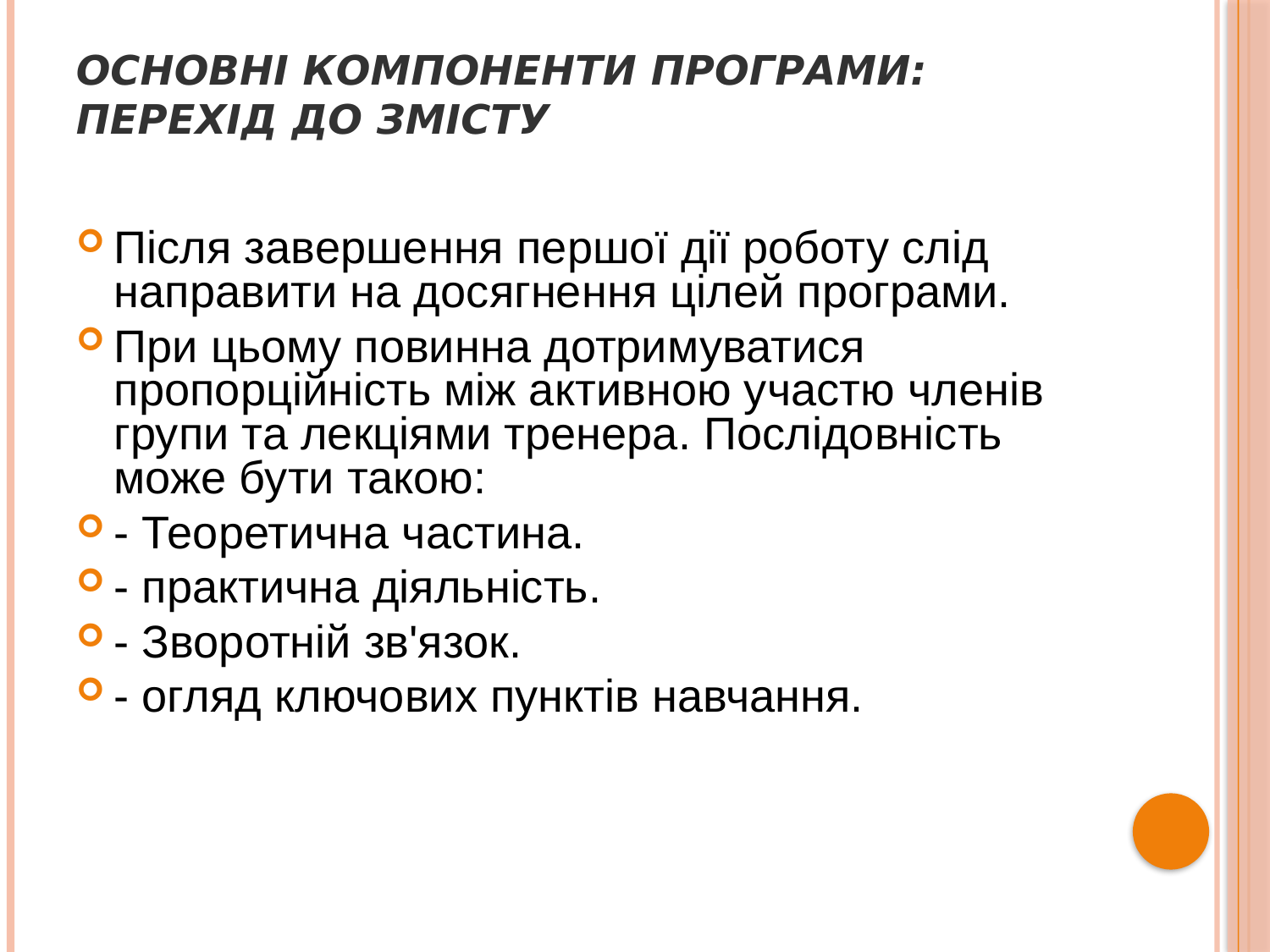

# Основні компоненти програми: перехід до змісту
Після завершення першої дії роботу слід направити на досягнення цілей програми.
При цьому повинна дотримуватися пропорційність між активною участю членів групи та лекціями тренера. Послідовність може бути такою:
- Теоретична частина.
- практична діяльність.
- Зворотній зв'язок.
- огляд ключових пунктів навчання.